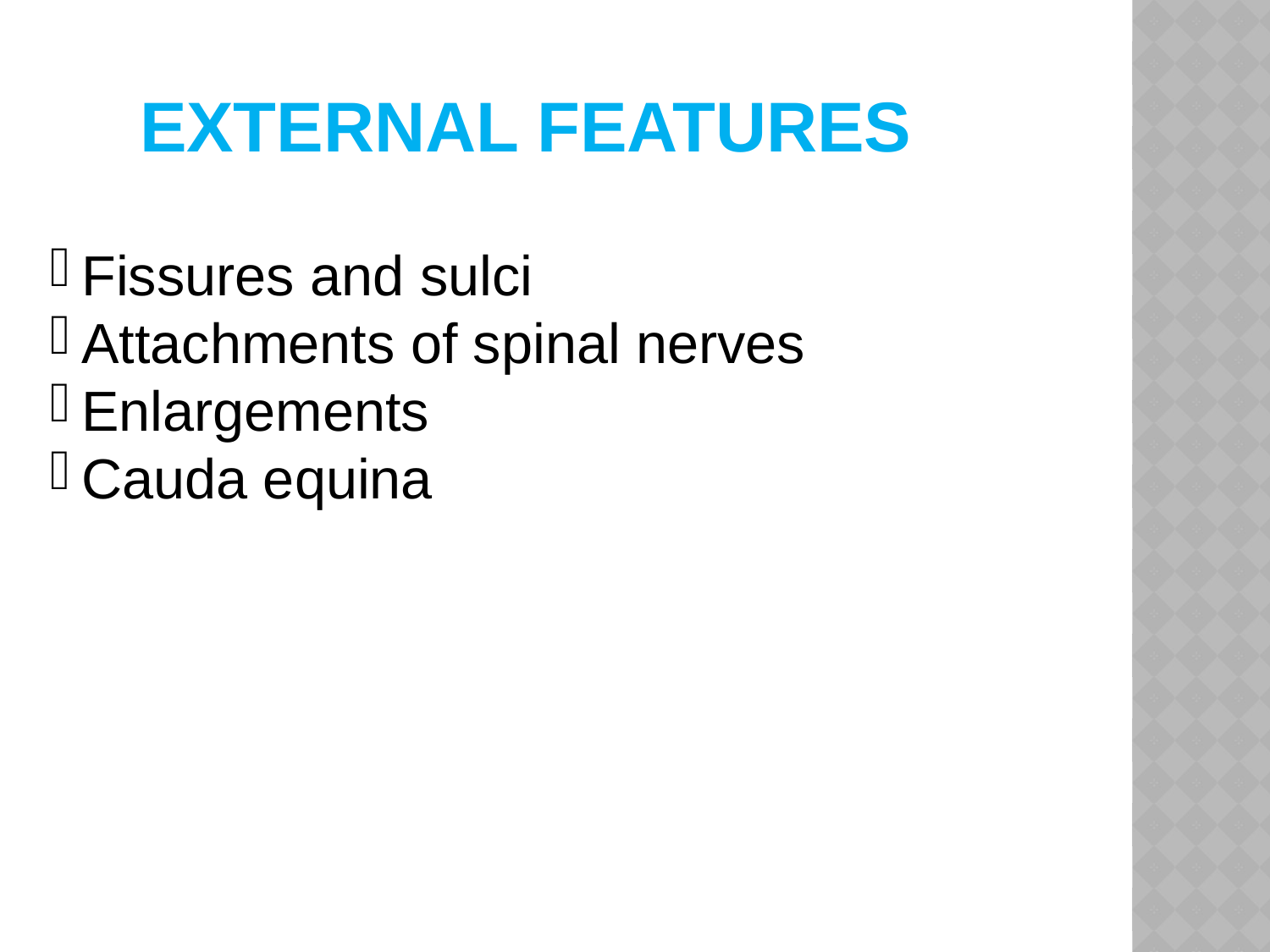

EXTERNAL FEATURES
Fissures and sulci
Attachments of spinal nerves
Enlargements
Cauda equina